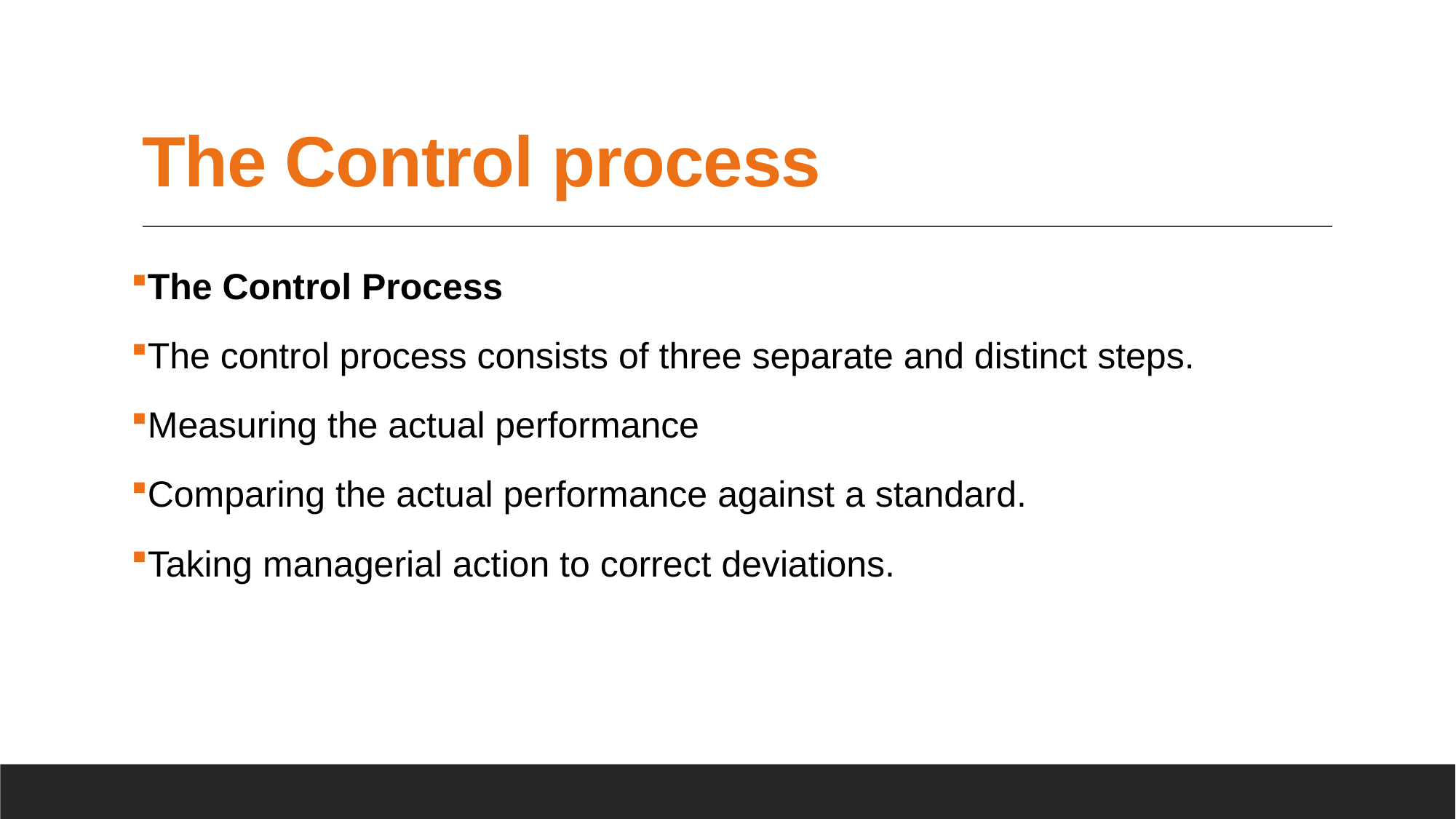

# The Control process
The Control Process
The control process consists of three separate and distinct steps.
Measuring the actual performance
Comparing the actual performance against a standard.
Taking managerial action to correct deviations.